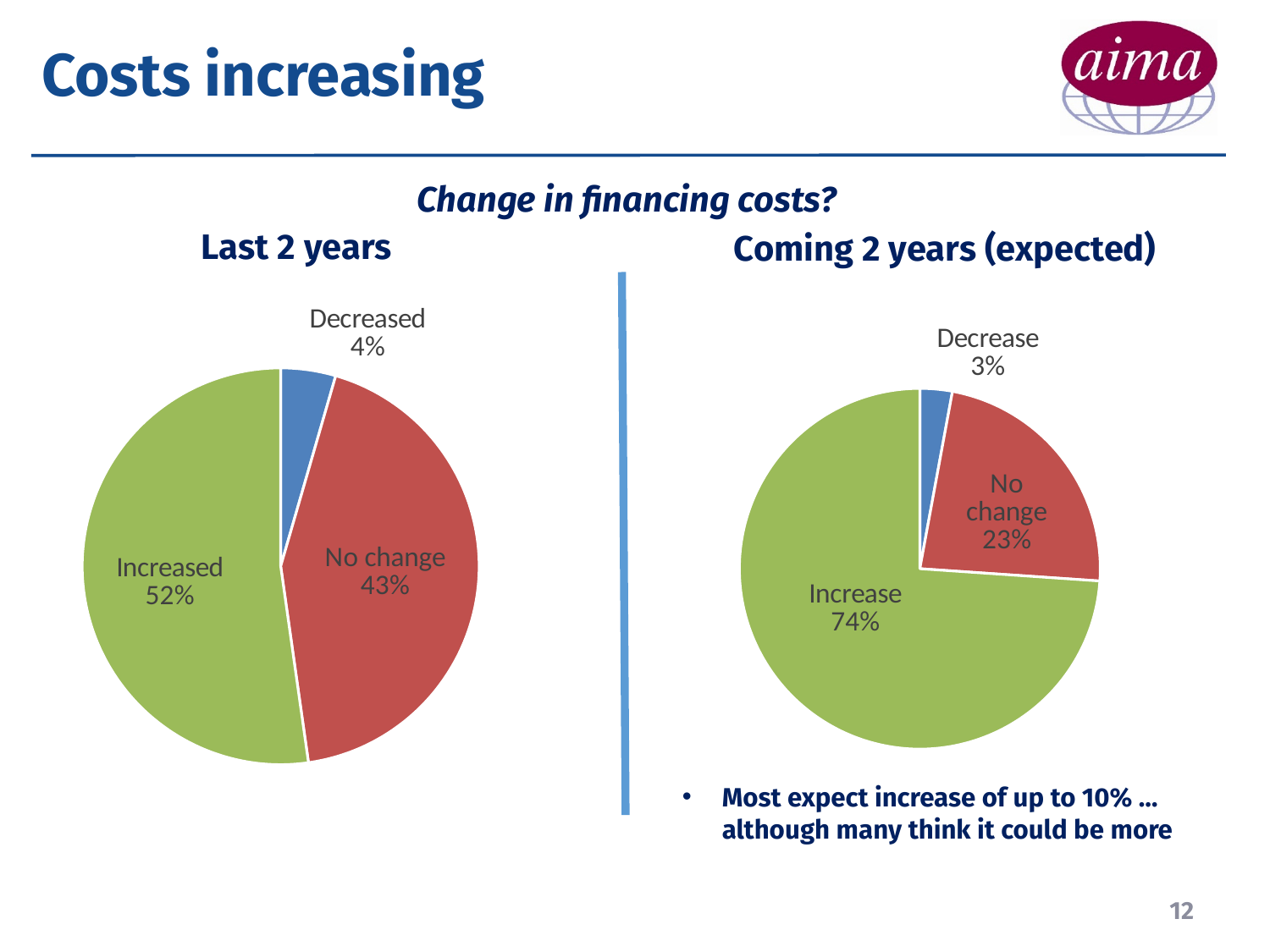

Costs increasing
Change in financing costs?
Last 2 years
Coming 2 years (expected)

### Chart

| Category |  |
|---|---|
| Decreased | 3.0 |
| No change | 29.0 |
| Increased | 35.0 |

### Chart

| Category |  |
|---|---|
| Decrease | 2.0 |
| No change | 16.0 |
| Increase | 51.0 |
Most expect increase of up to 10% … although many think it could be more
12